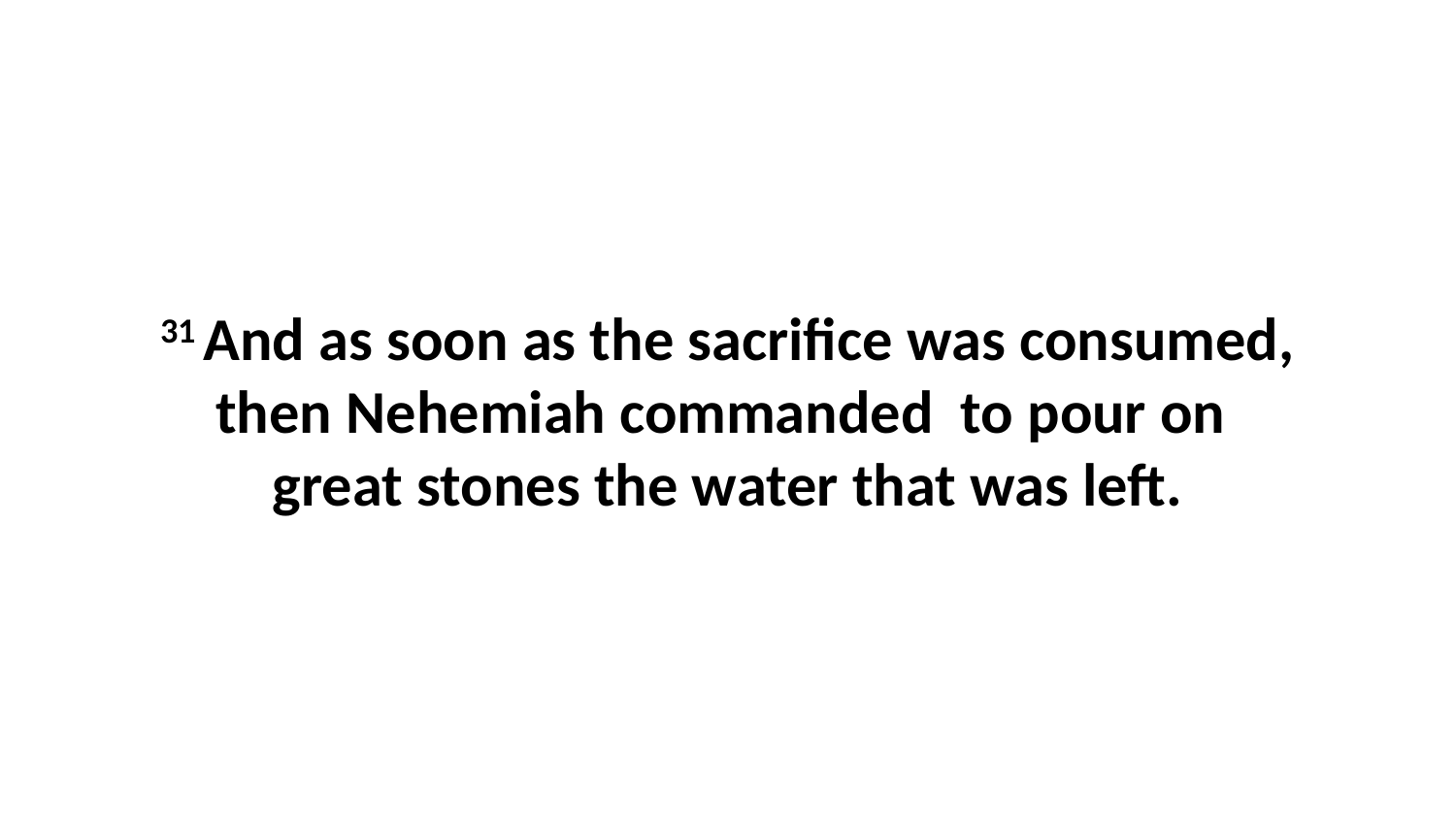

31 And as soon as the sacrifice was consumed, then Nehemiah commanded  to pour on  great stones the water that was left.